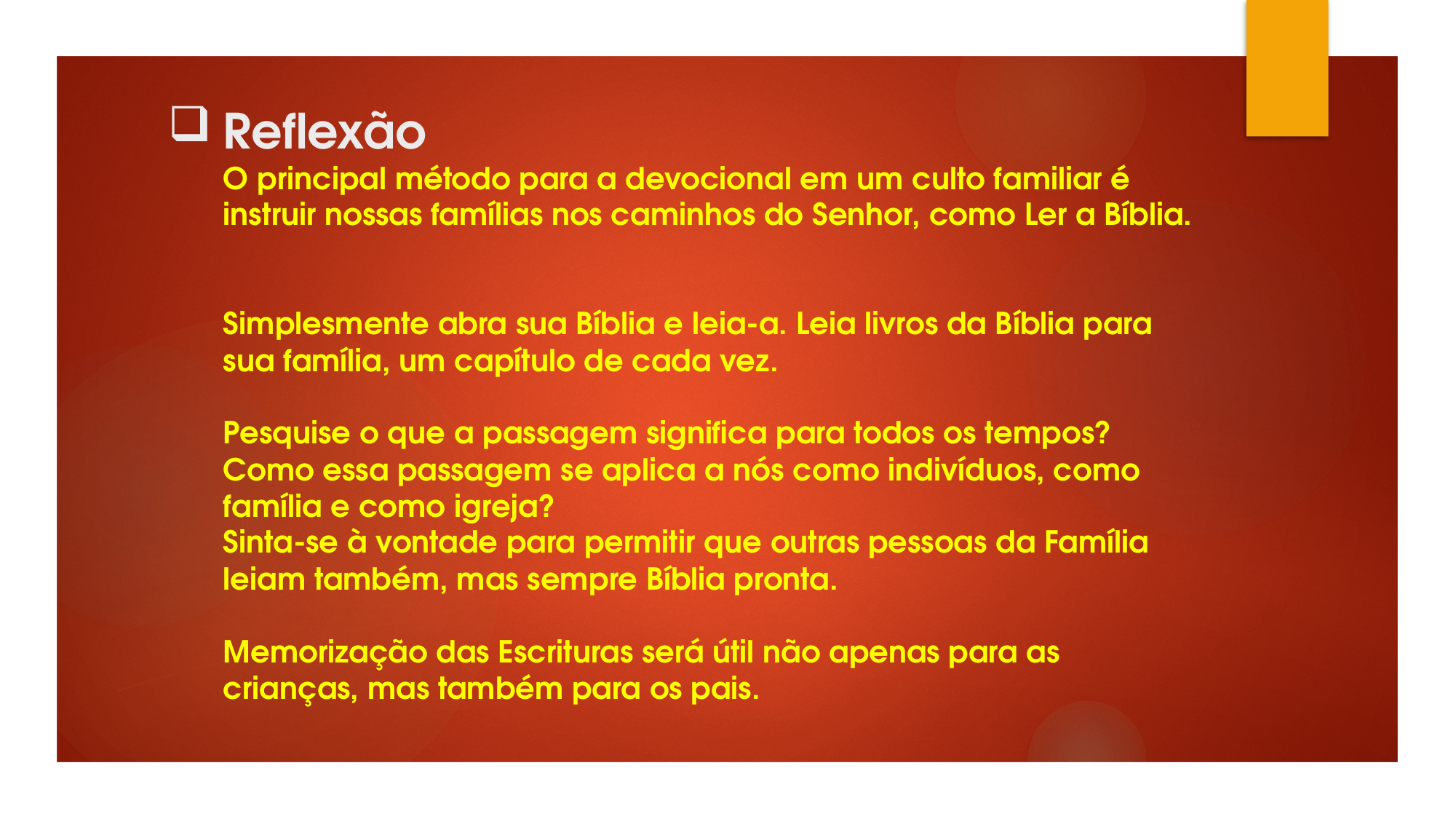

# Reflexão O principal método para a devocional em um culto familiar é instruir nossas famílias nos caminhos do Senhor, como Ler a Bíblia. Simplesmente abra sua Bíblia e leia-a. Leia livros da Bíblia para sua família, um capítulo de cada vez. Pesquise o que a passagem significa para todos os tempos? Como essa passagem se aplica a nós como indivíduos, como família e como igreja? Sinta-se à vontade para permitir que outras pessoas da Família leiam também, mas sempre Bíblia pronta. Memorização das Escrituras será útil não apenas para as crianças, mas também para os pais.